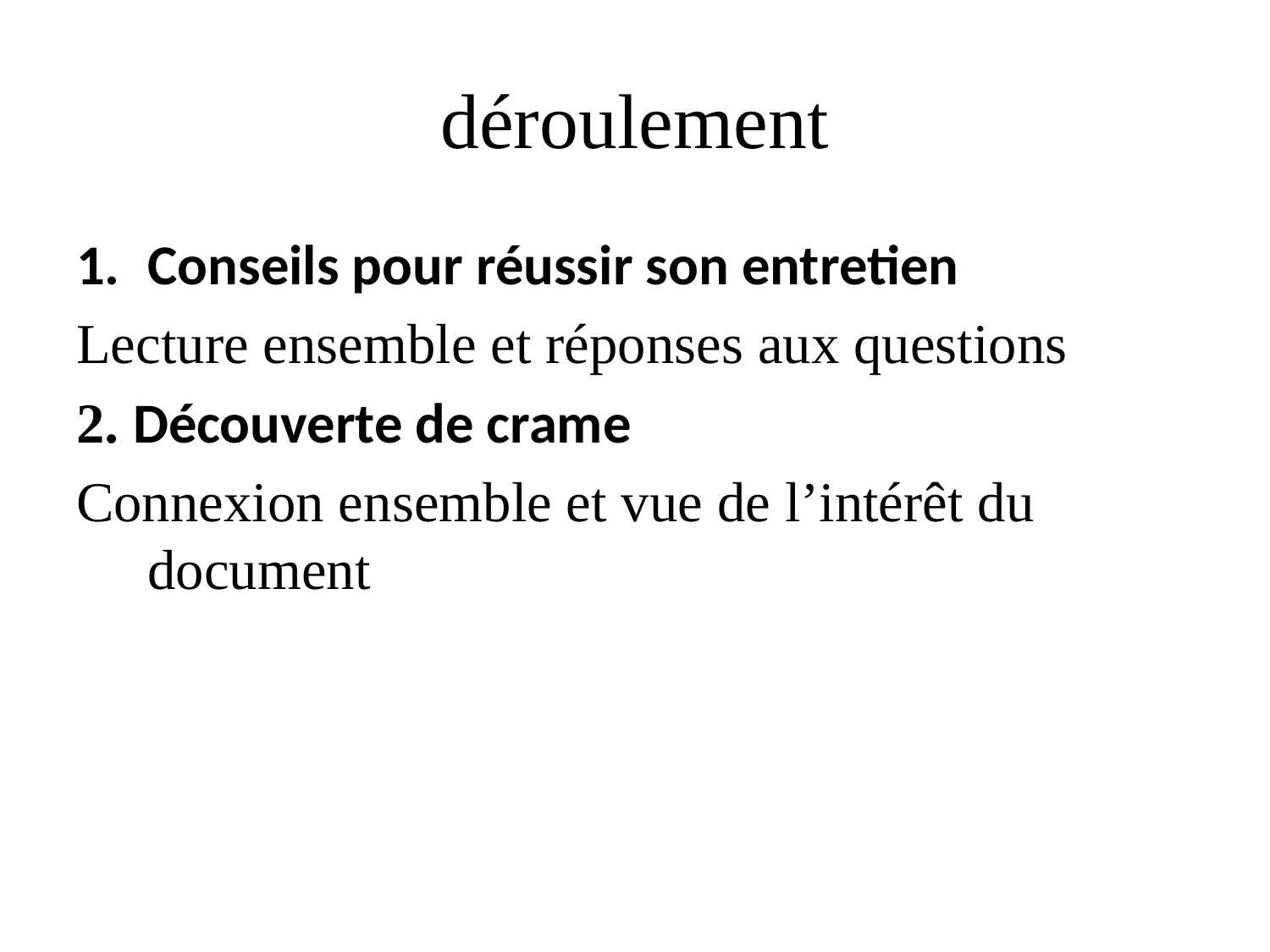

# déroulement
Conseils pour réussir son entretien
Lecture ensemble et réponses aux questions
2. Découverte de crame
Connexion ensemble et vue de l’intérêt du document